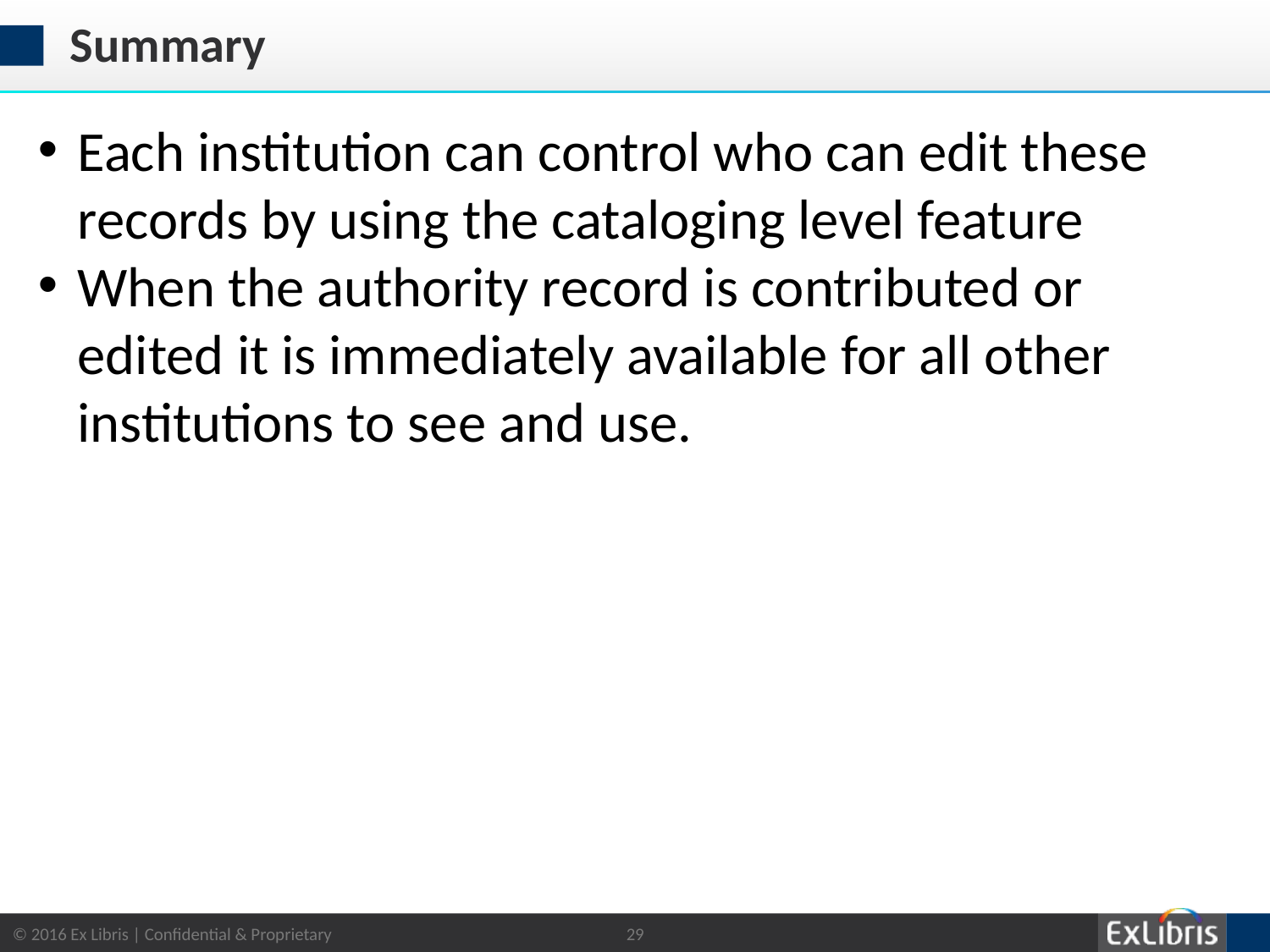

# Summary
Each institution can control who can edit these records by using the cataloging level feature
When the authority record is contributed or edited it is immediately available for all other institutions to see and use.
29